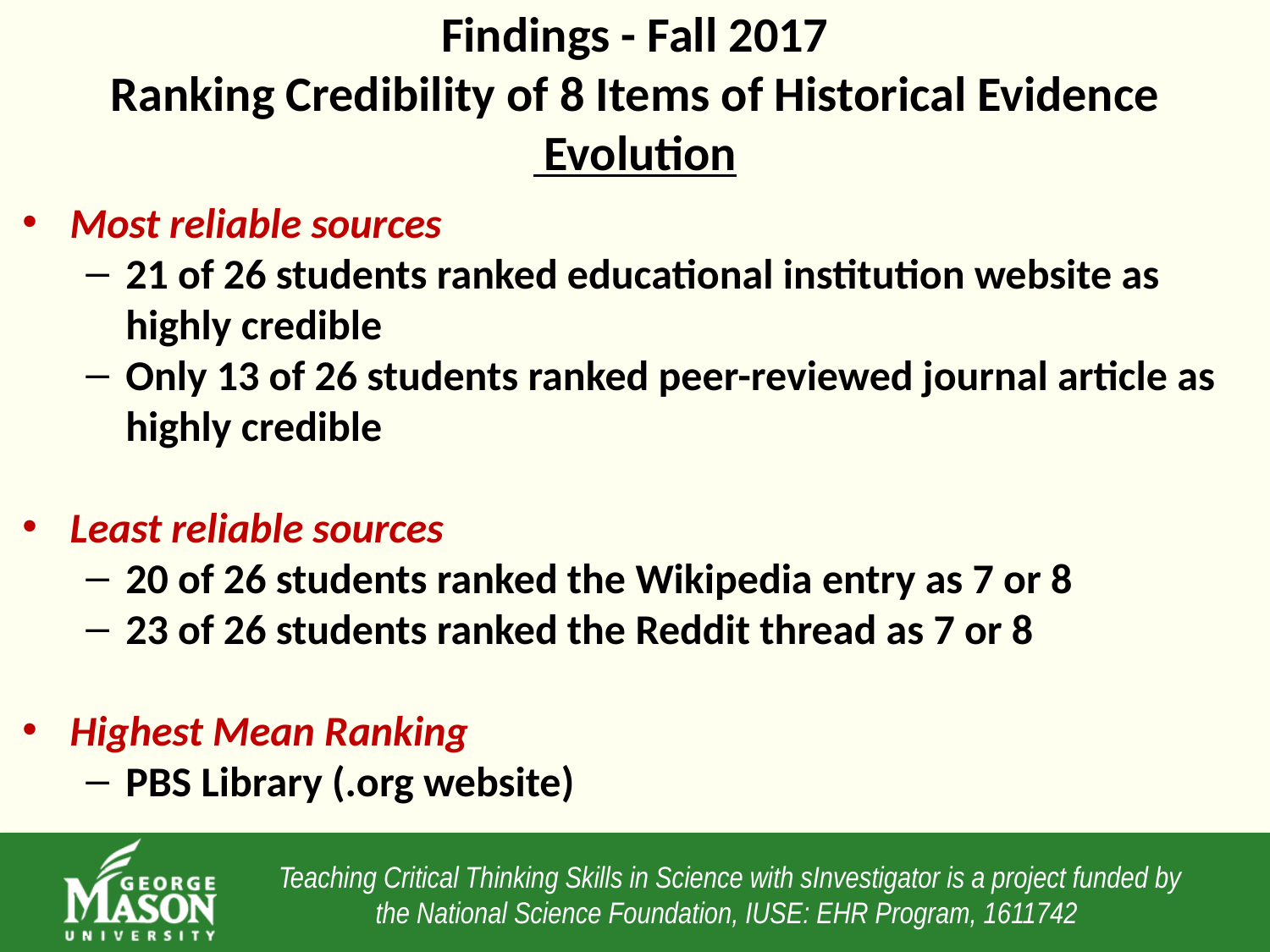

# Findings - Fall 2017 Ranking Credibility of 8 Items of Historical Evidence Evolution
Most reliable sources
21 of 26 students ranked educational institution website as highly credible
Only 13 of 26 students ranked peer-reviewed journal article as highly credible

Least reliable sources
20 of 26 students ranked the Wikipedia entry as 7 or 8
23 of 26 students ranked the Reddit thread as 7 or 8

Highest Mean Ranking
PBS Library (.org website)